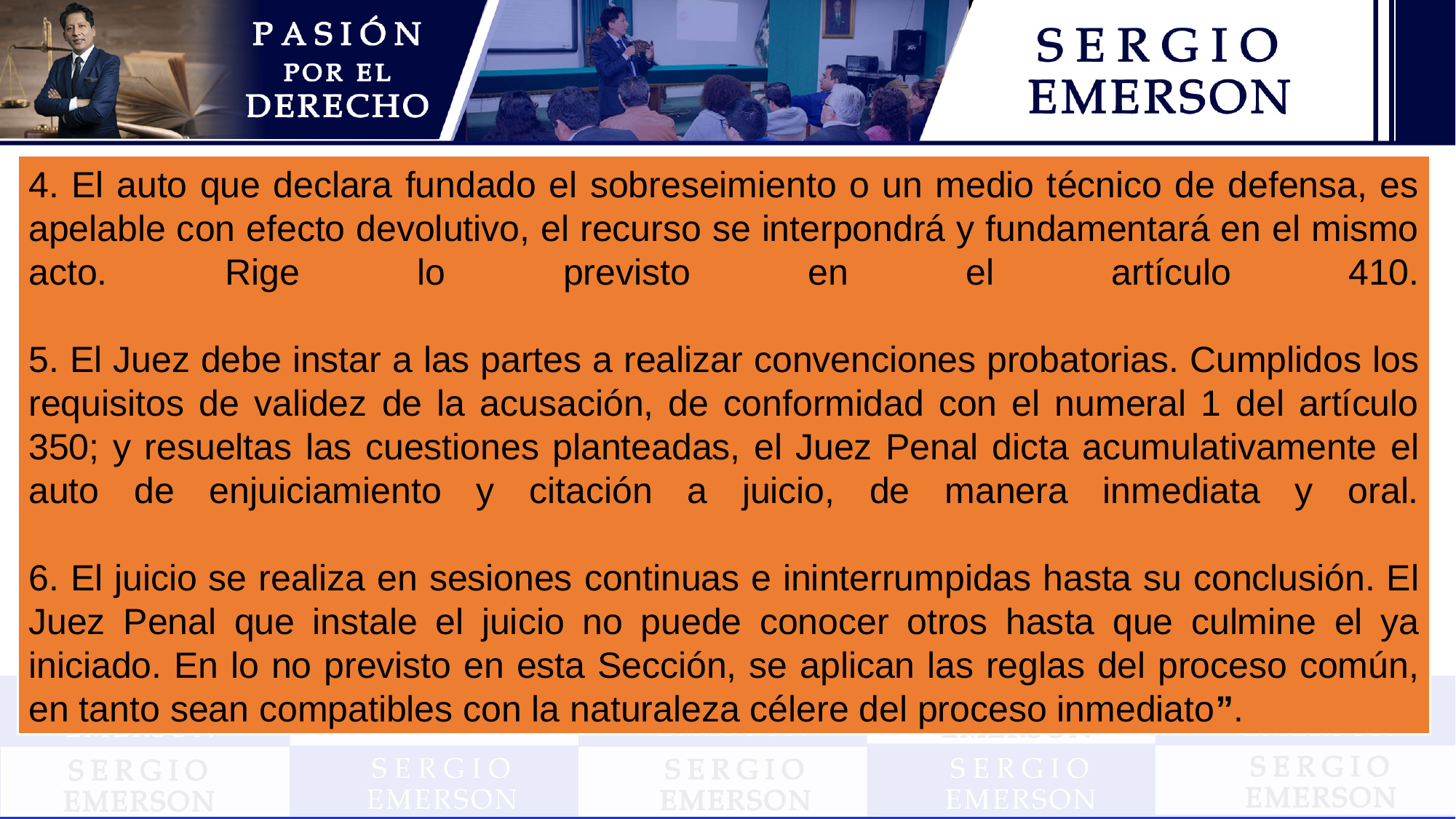

4. El auto que declara fundado el sobreseimiento o un medio técnico de defensa, es apelable con efecto devolutivo, el recurso se interpondrá y fundamentará en el mismo acto. Rige lo previsto en el artículo 410.
5. El Juez debe instar a las partes a realizar convenciones probatorias. Cumplidos los requisitos de validez de la acusación, de conformidad con el numeral 1 del artículo 350; y resueltas las cuestiones planteadas, el Juez Penal dicta acumulativamente el auto de enjuiciamiento y citación a juicio, de manera inmediata y oral.
6. El juicio se realiza en sesiones continuas e ininterrumpidas hasta su conclusión. El Juez Penal que instale el juicio no puede conocer otros hasta que culmine el ya iniciado. En lo no previsto en esta Sección, se aplican las reglas del proceso común, en tanto sean compatibles con la naturaleza célere del proceso inmediato”.